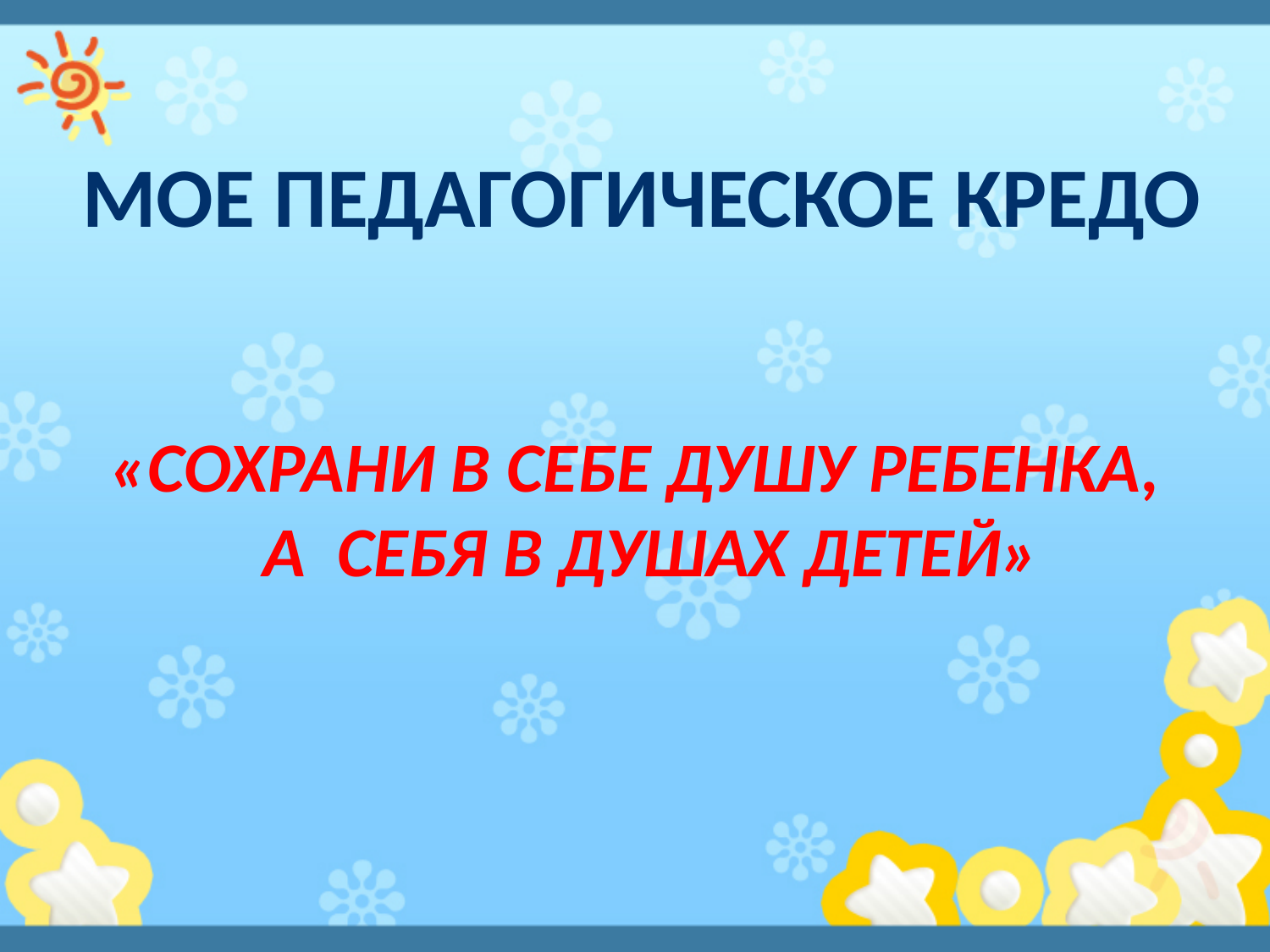

Мое педагогическое кредо

«Сохрани в себе душу ребенка,
  а  себя в душах детей»